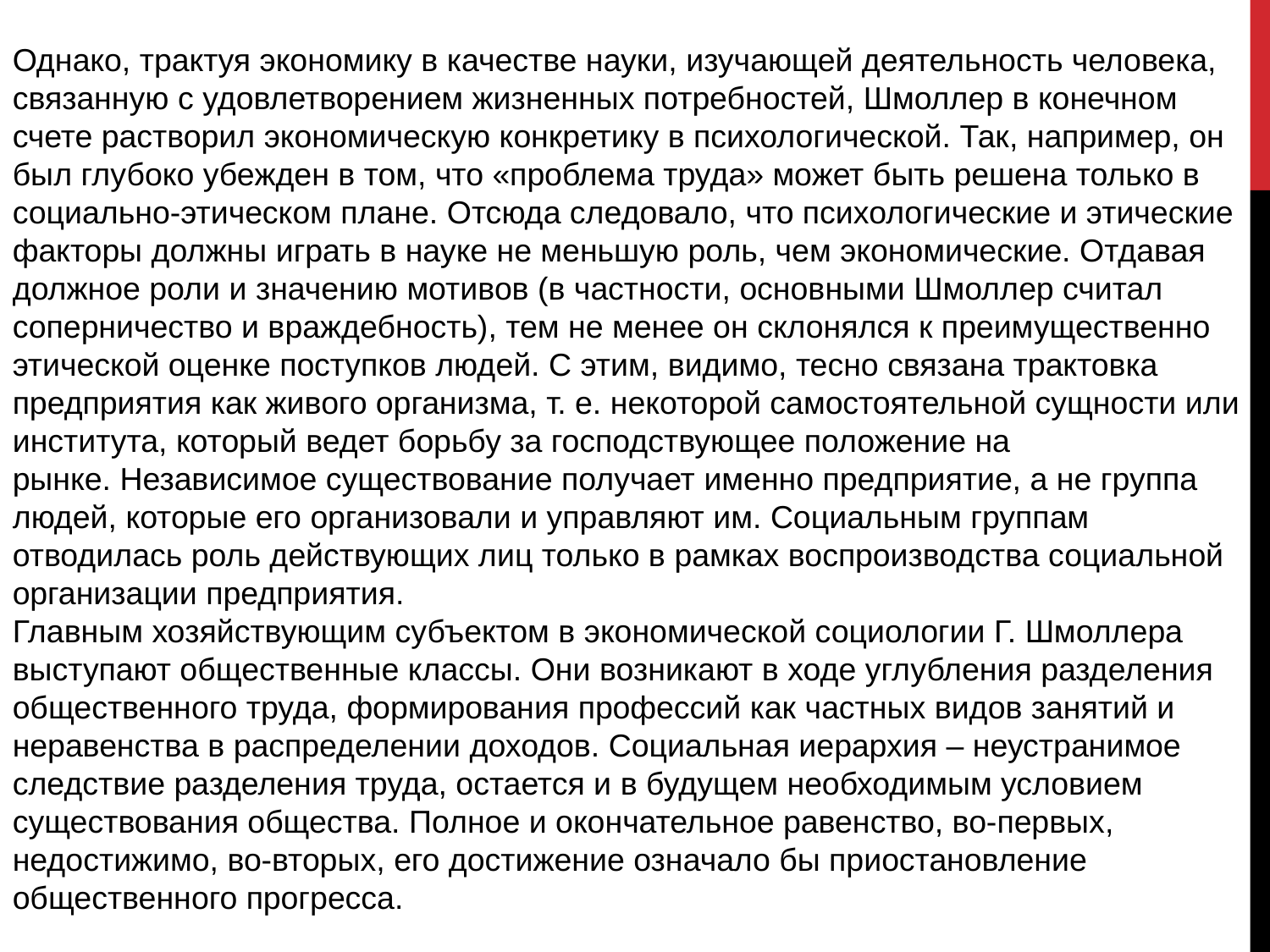

Однако, трактуя экономику в качестве науки, изучающей деятельность человека, связанную с удовлетворением жизненных потребностей, Шмоллер в конечном счете растворил экономическую конкретику в психологической. Так, например, он был глубоко убежден в том, что «проблема труда» может быть решена только в социально-этическом плане. Отсюда следовало, что психологические и этические факторы должны играть в науке не меньшую роль, чем экономические. Отдавая должное роли и значению мотивов (в частности, основными Шмоллер считал соперничество и враждебность), тем не менее он склонялся к преимущественно этической оценке поступков людей. С этим, видимо, тесно связана трактовка предприятия как живого организма, т. е. некоторой самостоятельной сущности или института, который ведет борьбу за господствующее положение на рынке. Независимое существование получает именно предприятие, а не группа людей, которые его организовали и управляют им. Социальным группам отводилась роль действующих лиц только в рамках воспроизводства социальной организации предприятия.
Главным хозяйствующим субъектом в экономической социологии Г. Шмоллера выступают общественные классы. Они возникают в ходе углубления разделения общественного труда, формирования профессий как частных видов занятий и неравенства в распределении доходов. Социальная иерархия – неустранимое следствие разделения труда, остается и в будущем необходимым условием существования общества. Полное и окончательное равенство, во-первых, недостижимо, во-вторых, его достижение означало бы приостановление общественного прогресса.